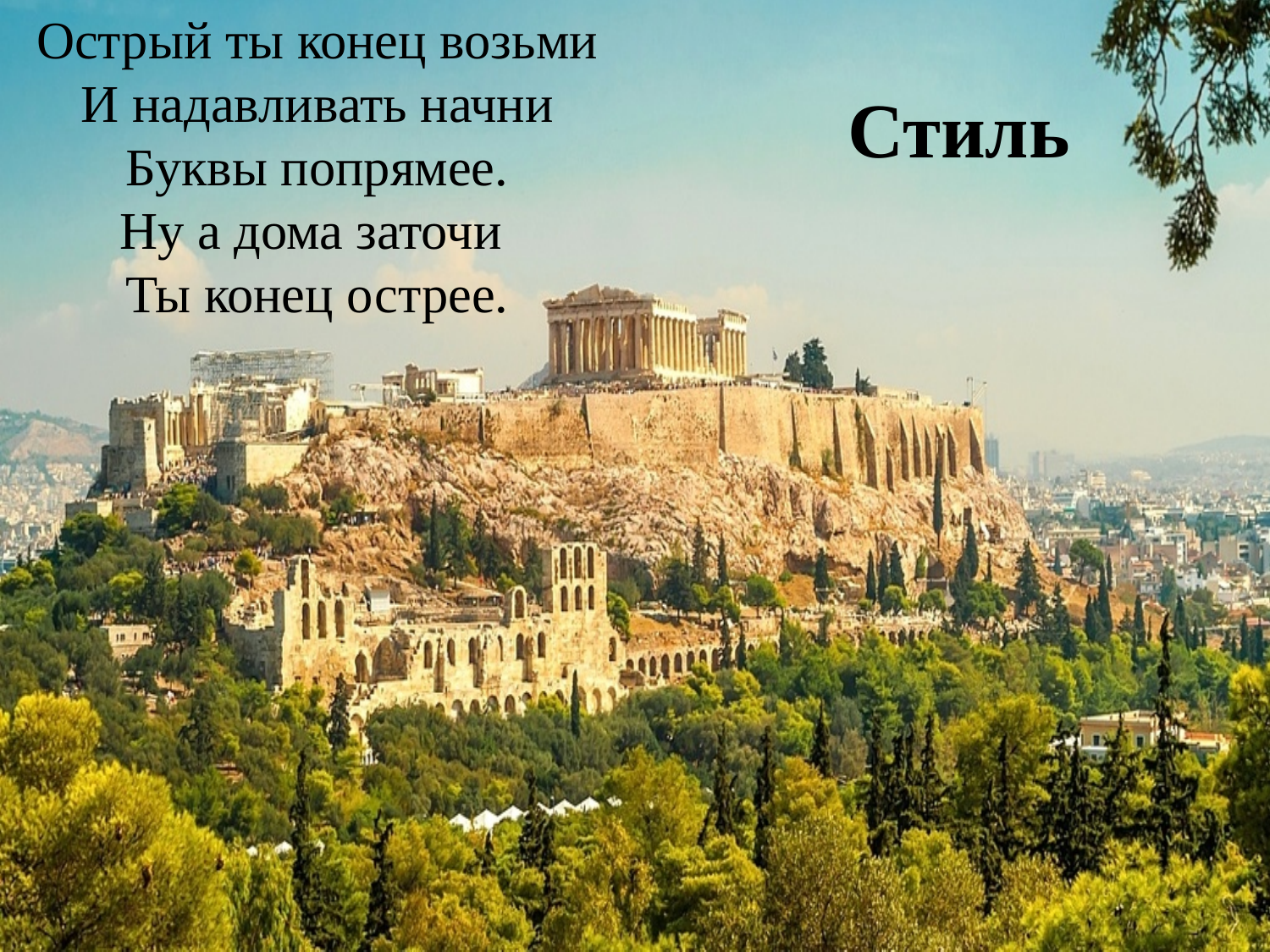

Острый ты конец возьми
И надавливать начни
Буквы попрямее.
Ну а дома заточи
Ты конец острее.
Стиль